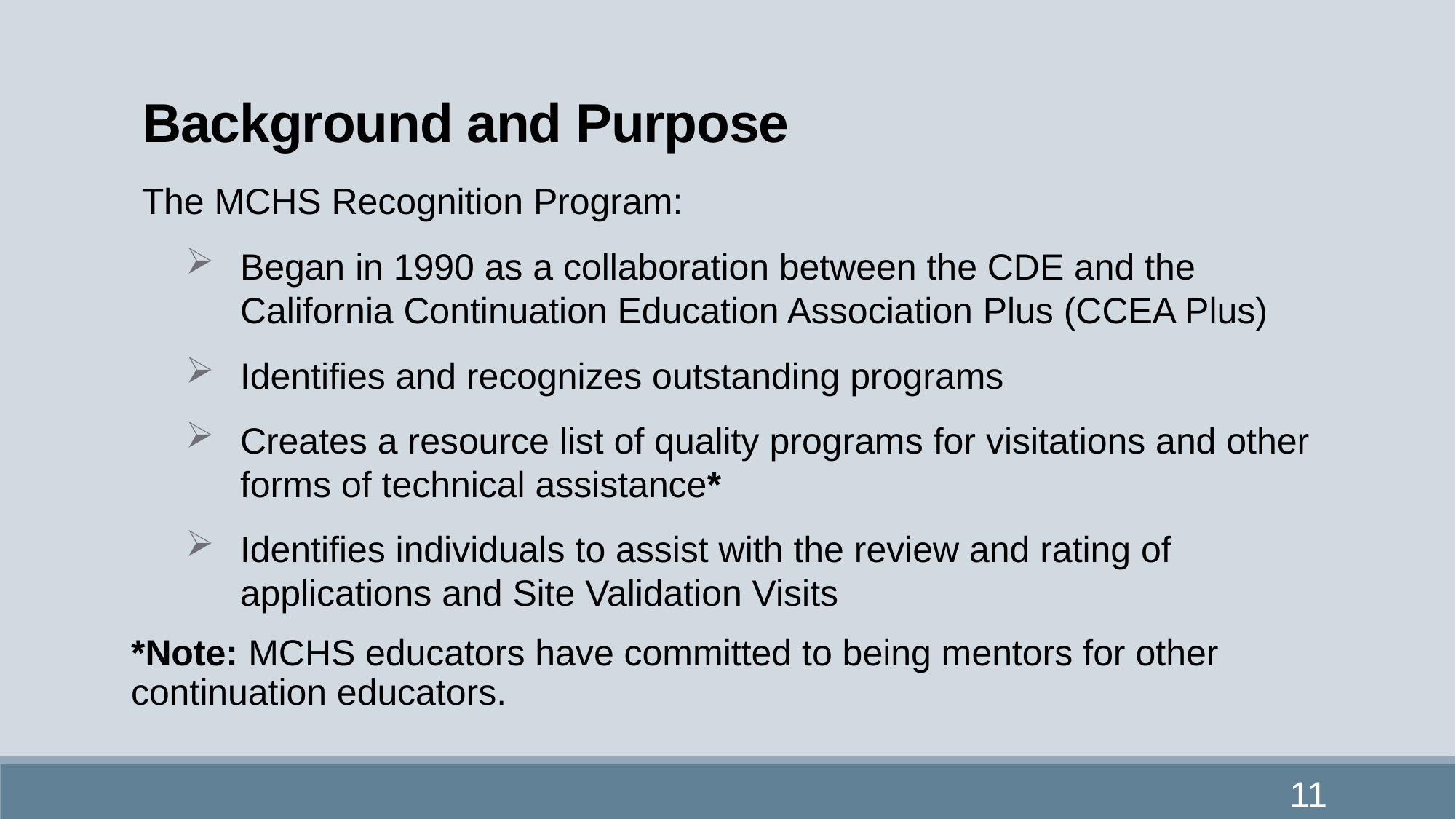

# Background and Purpose
The MCHS Recognition Program:
Began in 1990 as a collaboration between the CDE and the California Continuation Education Association Plus (CCEA Plus)
Identifies and recognizes outstanding programs
Creates a resource list of quality programs for visitations and other forms of technical assistance*
Identifies individuals to assist with the review and rating of applications and Site Validation Visits
*Note: MCHS educators have committed to being mentors for other continuation educators.

11